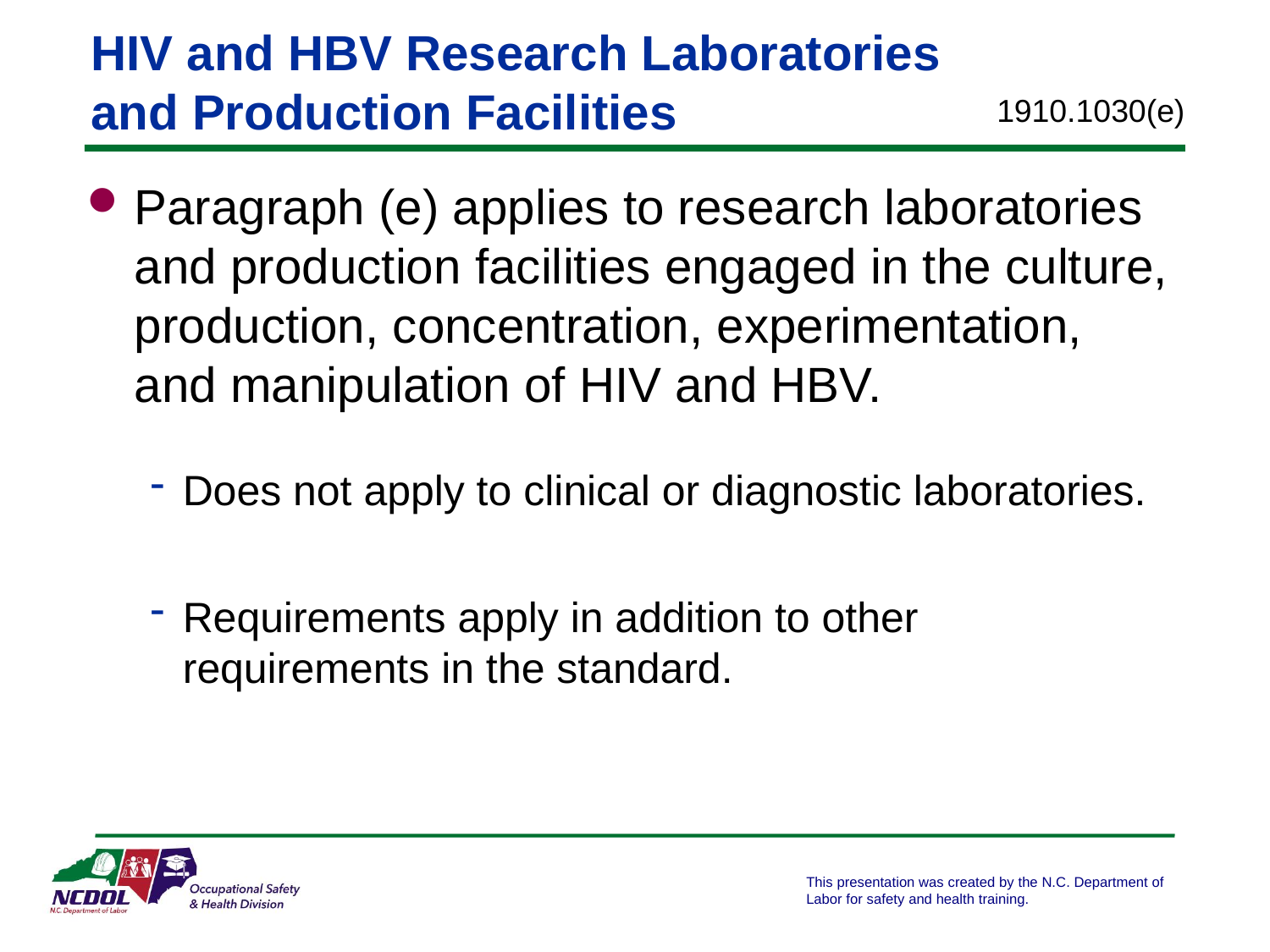

# HIV and HBV Research Laboratories and Production Facilities
1910.1030(e)
Paragraph (e) applies to research laboratories and production facilities engaged in the culture, production, concentration, experimentation, and manipulation of HIV and HBV.

Does not apply to clinical or diagnostic laboratories.

Requirements apply in addition to other requirements in the standard.